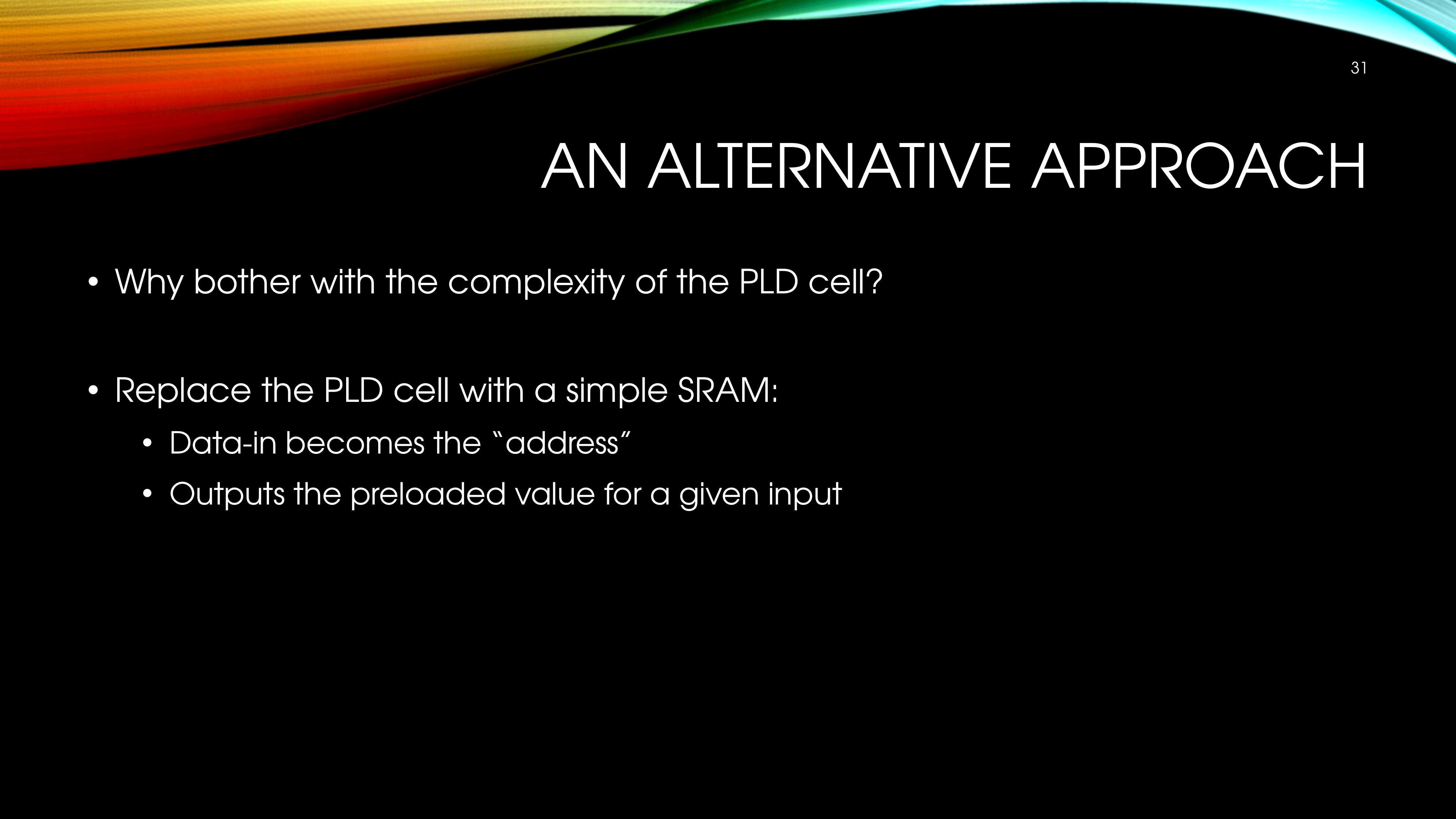

31
# An alternative approach
Why bother with the complexity of the PLD cell?

Replace the PLD cell with a simple SRAM:
Data-in becomes the “address”
Outputs the preloaded value for a given input